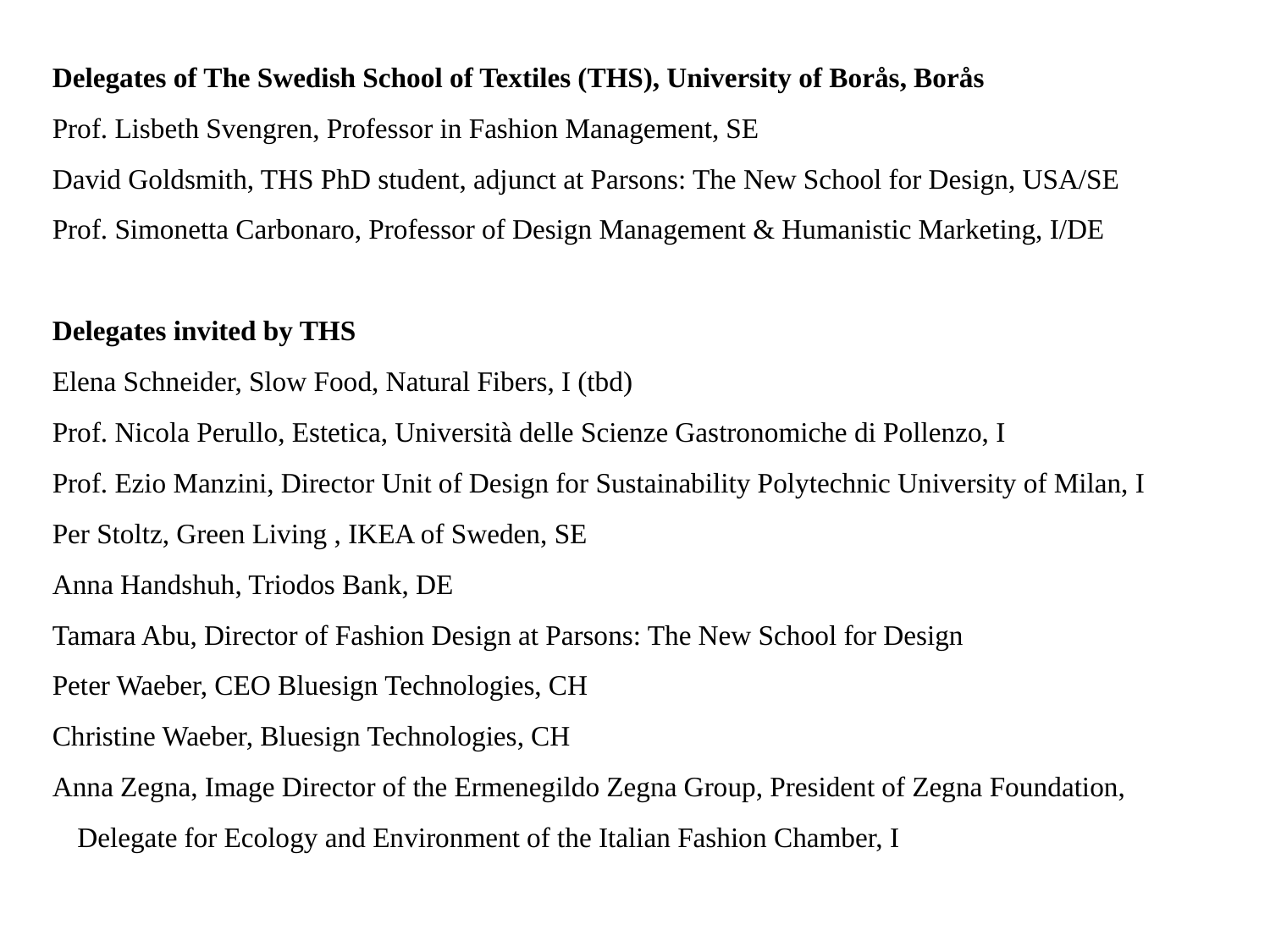

Delegates of The Swedish School of Textiles (THS), University of Borås, Borås
Prof. Lisbeth Svengren, Professor in Fashion Management, SE
David Goldsmith, THS PhD student, adjunct at Parsons: The New School for Design, USA/SE
Prof. Simonetta Carbonaro, Professor of Design Management & Humanistic Marketing, I/DE

Delegates invited by THS
Elena Schneider, Slow Food, Natural Fibers, I (tbd)
Prof. Nicola Perullo, Estetica, Università delle Scienze Gastronomiche di Pollenzo, I
Prof. Ezio Manzini, Director Unit of Design for Sustainability Polytechnic University of Milan, I
Per Stoltz, Green Living , IKEA of Sweden, SE
Anna Handshuh, Triodos Bank, DE
Tamara Abu, Director of Fashion Design at Parsons: The New School for Design
Peter Waeber, CEO Bluesign Technologies, CH
Christine Waeber, Bluesign Technologies, CH
Anna Zegna, Image Director of the Ermenegildo Zegna Group, President of Zegna Foundation, Delegate for Ecology and Environment of the Italian Fashion Chamber, I